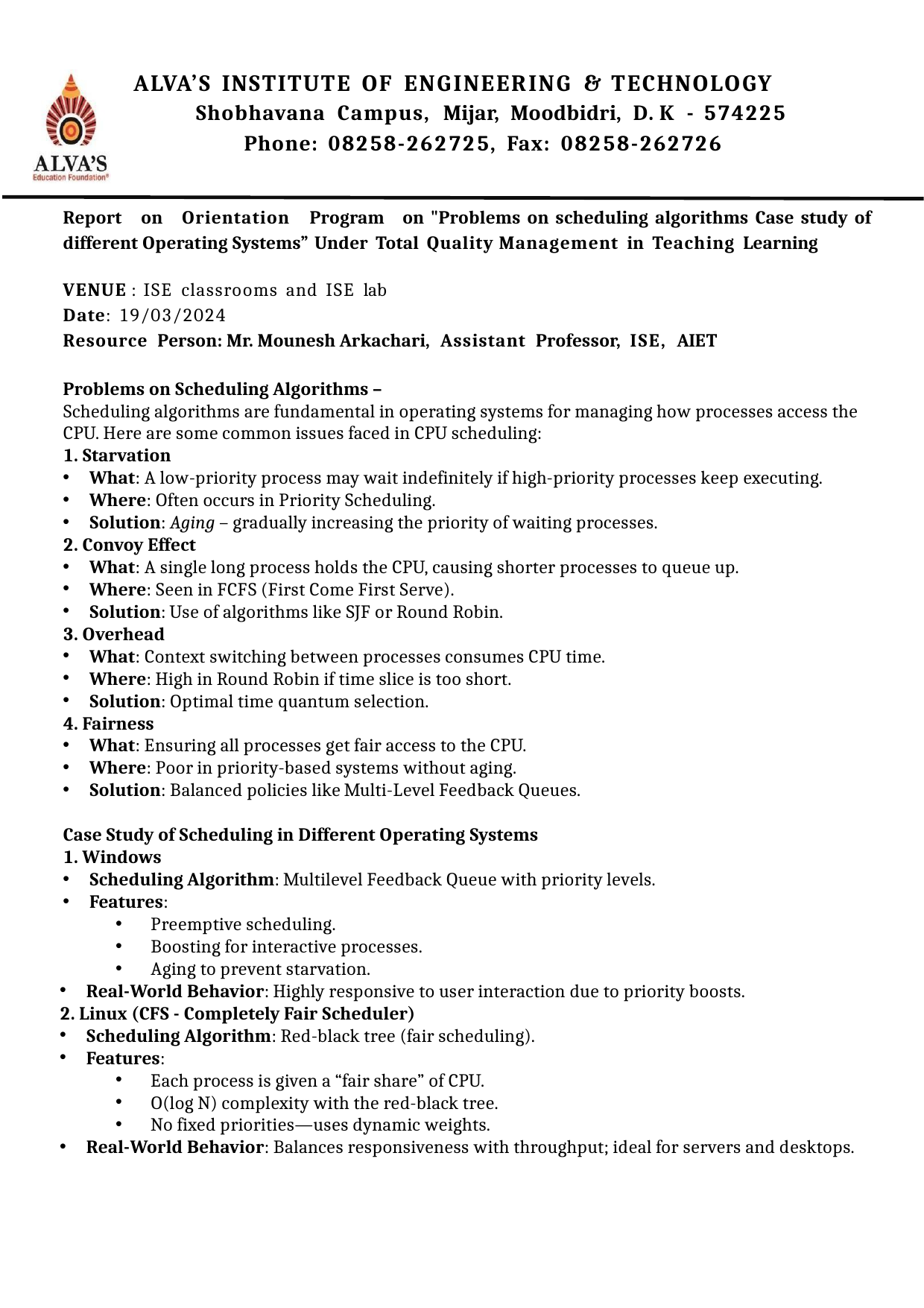

ALVA’S INSTITUTE OF ENGINEERING & TECHNOLOGY
Shobhavana Campus, Mijar, Moodbidri, D. K - 574225
Phone: 08258-262725, Fax: 08258-262726

Report  on  Orientation  Program  on "Problems on scheduling algorithms Case study of different Operating Systems” Under Total Quality Management in Teaching Learning

VENUE : ISE classrooms and ISE lab
Date: 19/03/2024
Resource Person: Mr. Mounesh Arkachari, Assistant Professor, ISE, AIET

Problems on Scheduling Algorithms –
Scheduling algorithms are fundamental in operating systems for managing how processes access the CPU. Here are some common issues faced in CPU scheduling:
1. Starvation
What: A low-priority process may wait indefinitely if high-priority processes keep executing.
Where: Often occurs in Priority Scheduling.
Solution: Aging – gradually increasing the priority of waiting processes.
2. Convoy Effect
What: A single long process holds the CPU, causing shorter processes to queue up.
Where: Seen in FCFS (First Come First Serve).
Solution: Use of algorithms like SJF or Round Robin.
3. Overhead
What: Context switching between processes consumes CPU time.
Where: High in Round Robin if time slice is too short.
Solution: Optimal time quantum selection.
4. Fairness
What: Ensuring all processes get fair access to the CPU.
Where: Poor in priority-based systems without aging.
Solution: Balanced policies like Multi-Level Feedback Queues.

Case Study of Scheduling in Different Operating Systems
1. Windows
Scheduling Algorithm: Multilevel Feedback Queue with priority levels.
Features:
Preemptive scheduling.
Boosting for interactive processes.
Aging to prevent starvation.
Real-World Behavior: Highly responsive to user interaction due to priority boosts.
2. Linux (CFS - Completely Fair Scheduler)
Scheduling Algorithm: Red-black tree (fair scheduling).
Features:
Each process is given a “fair share” of CPU.
O(log N) complexity with the red-black tree.
No fixed priorities—uses dynamic weights.
Real-World Behavior: Balances responsiveness with throughput; ideal for servers and desktops.